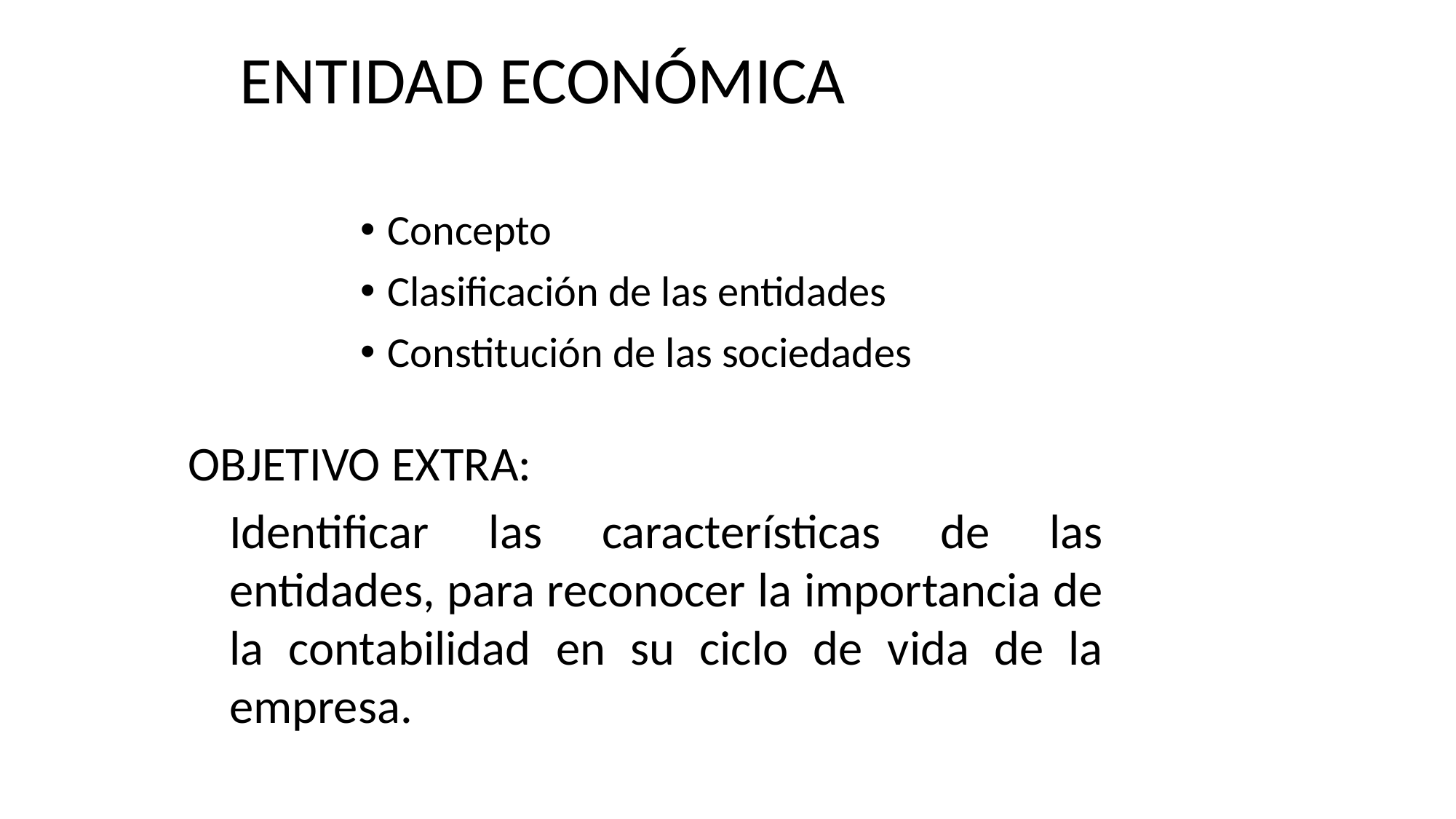

# ENTIDAD ECONÓMICA
Concepto
Clasificación de las entidades
Constitución de las sociedades

OBJETIVO EXTRA:
	Identificar las características de las entidades, para reconocer la importancia de la contabilidad en su ciclo de vida de la empresa.